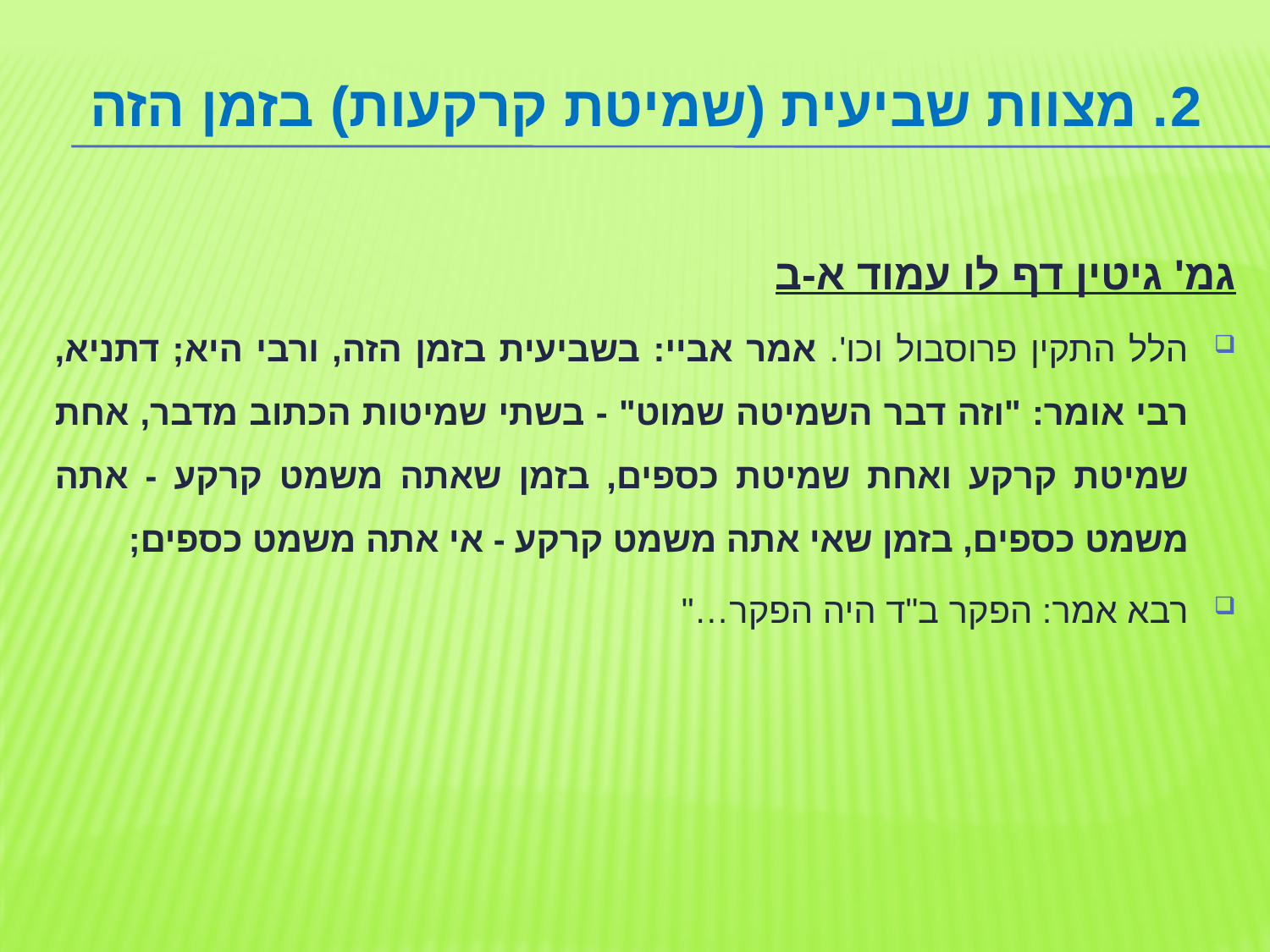

# 2. מצוות שביעית (שמיטת קרקעות) בזמן הזה
גמ' גיטין דף לו עמוד א-ב
הלל התקין פרוסבול וכו'. אמר אביי: בשביעית בזמן הזה, ורבי היא; דתניא, רבי אומר: "וזה דבר השמיטה שמוט" - בשתי שמיטות הכתוב מדבר, אחת שמיטת קרקע ואחת שמיטת כספים, בזמן שאתה משמט קרקע - אתה משמט כספים, בזמן שאי אתה משמט קרקע - אי אתה משמט כספים;
רבא אמר: הפקר ב"ד היה הפקר…"